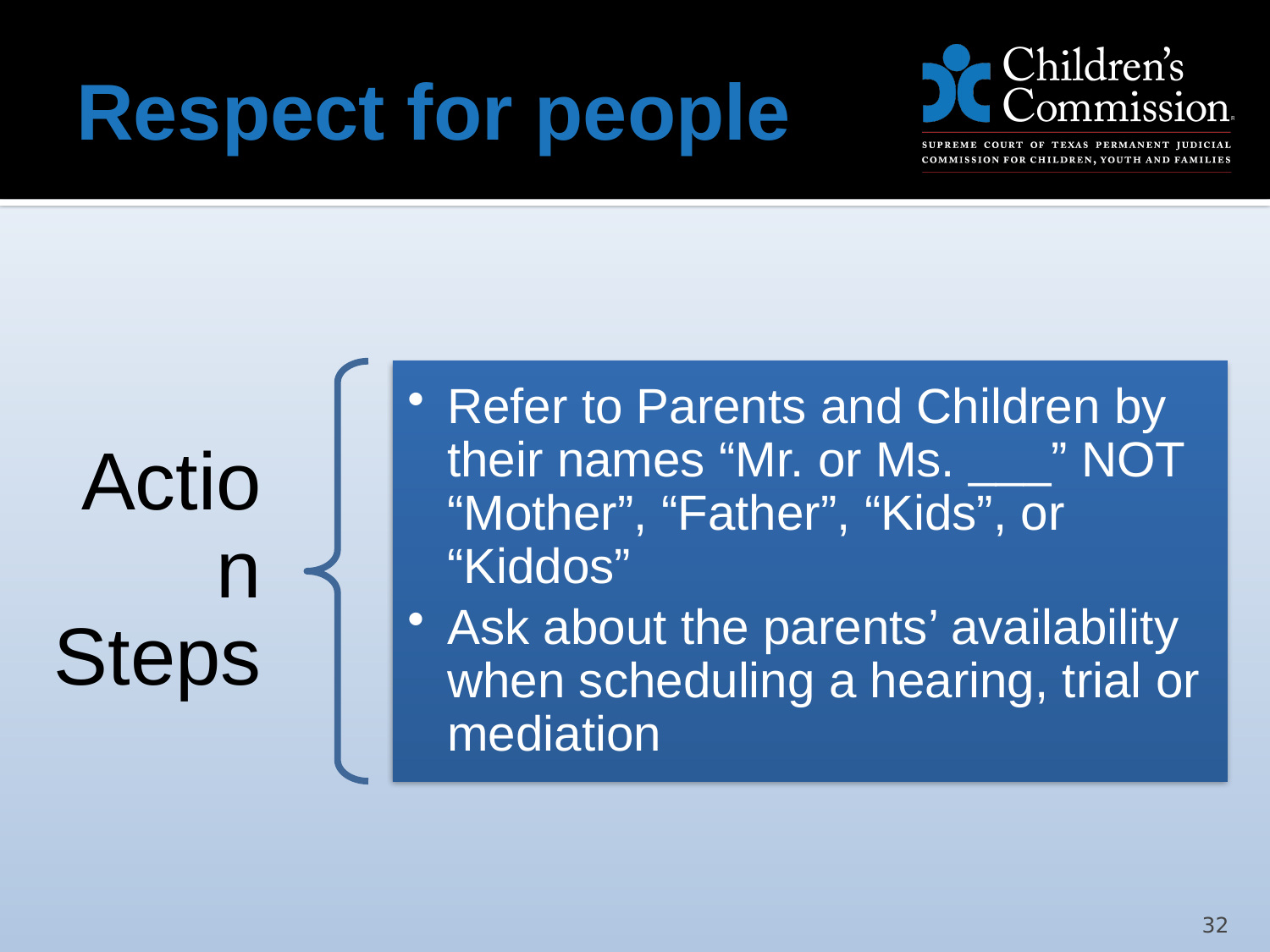

# Respect for people
Action Steps
Refer to Parents and Children by their names “Mr. or Ms. ___” NOT “Mother”, “Father”, “Kids”, or “Kiddos”
Ask about the parents’ availability when scheduling a hearing, trial or mediation
32